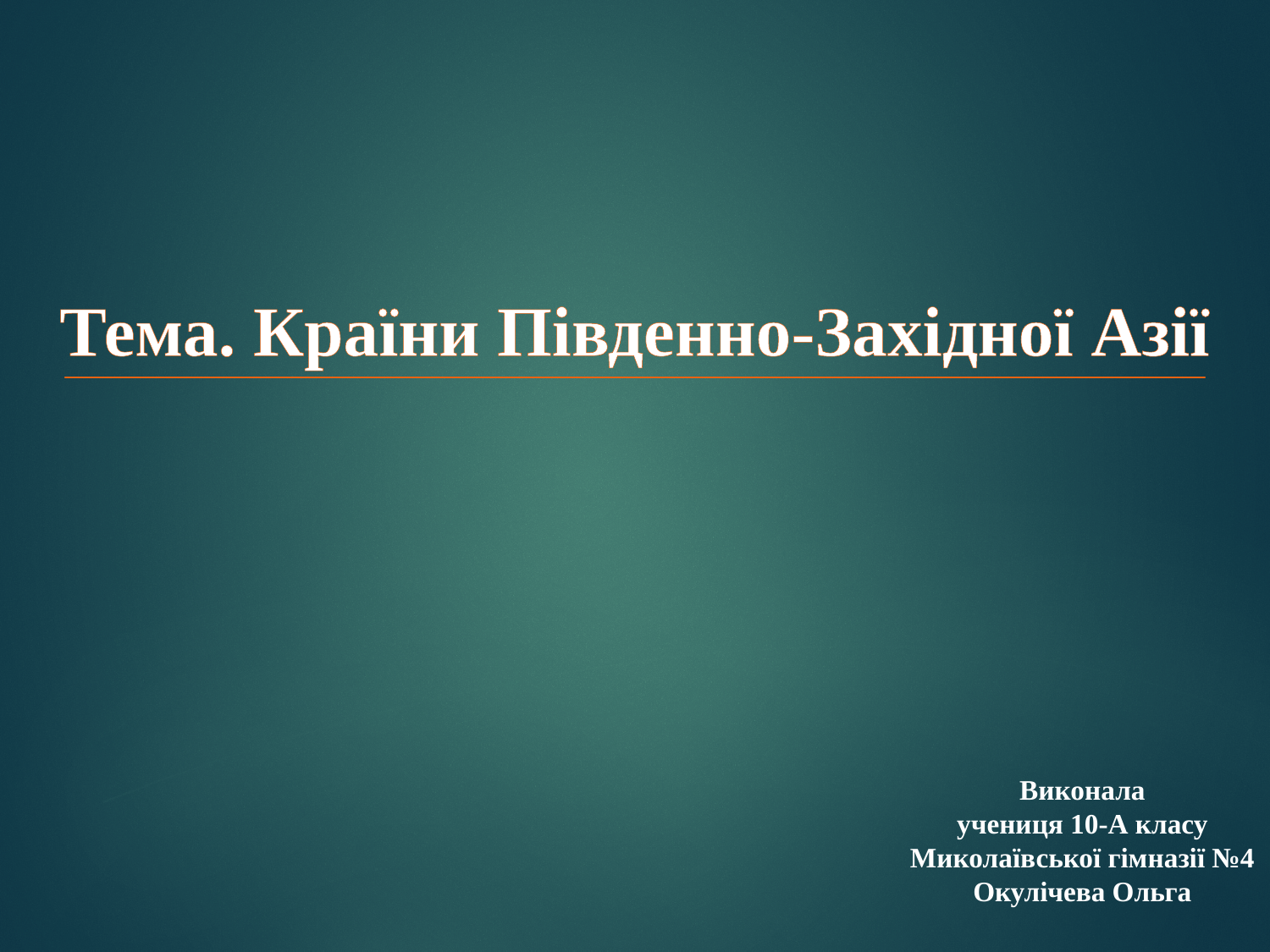

Тема. Країни Південно-Західної Азії
Виконала
учениця 10-А класу
Миколаївської гімназії №4
Окулічева Ольга